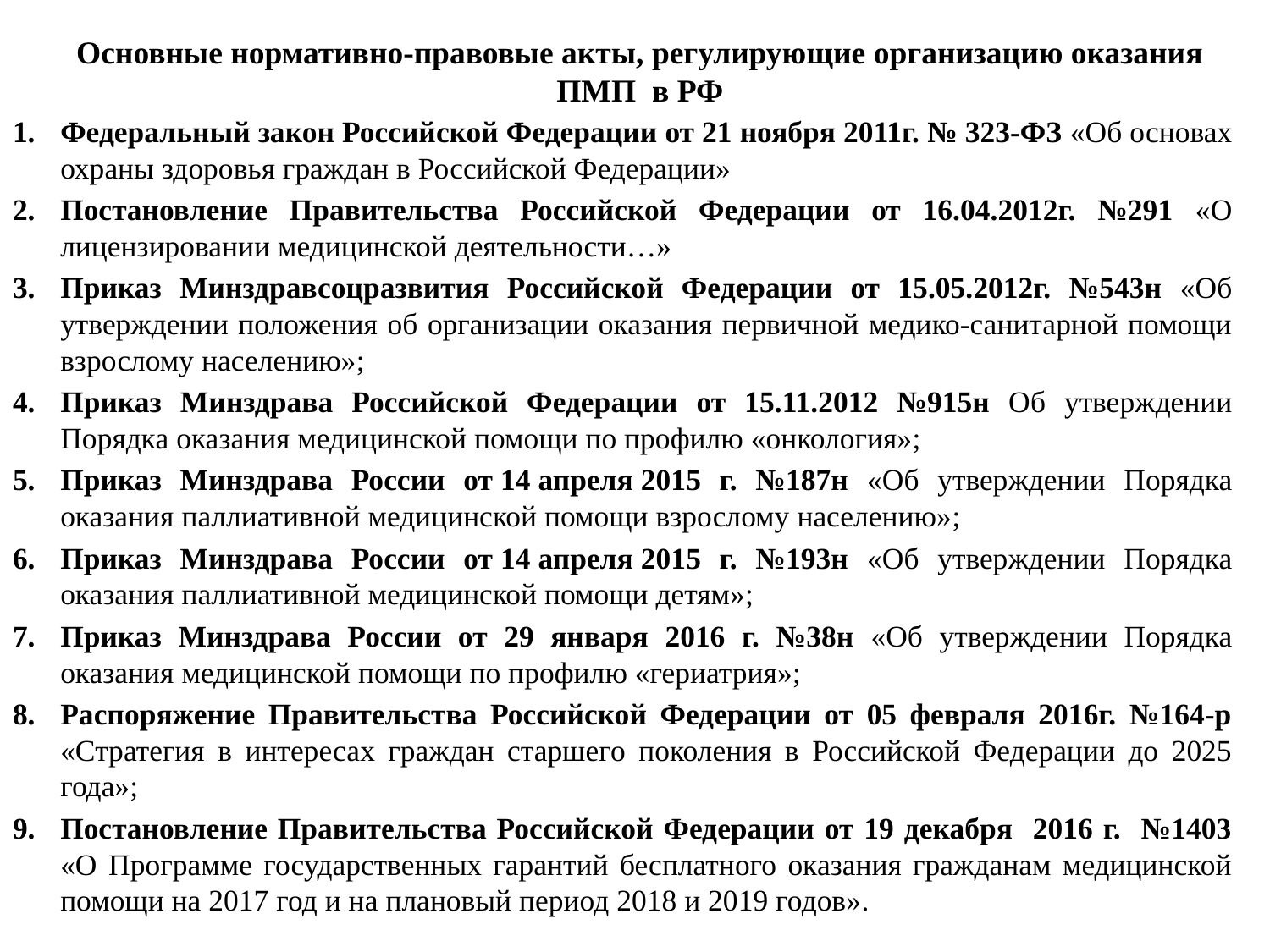

Основные нормативно-правовые акты, регулирующие организацию оказания ПМП  в РФ
Федеральный закон Российской Федерации от 21 ноября 2011г. № 323-ФЗ «Об основах охраны здоровья граждан в Российской Федерации»
Постановление Правительства Российской Федерации от 16.04.2012г. №291 «О лицензировании медицинской деятельности…»
Приказ Минздравсоцразвития Российской Федерации от 15.05.2012г. №543н «Об утверждении положения об организации оказания первичной медико-санитарной помощи взрослому населению»;
Приказ Минздрава Российской Федерации от 15.11.2012 №915н Об утверждении Порядка оказания медицинской помощи по профилю «онкология»;
Приказ Минздрава России от 14 апреля 2015 г. №187н «Об утверждении Порядка оказания паллиативной медицинской помощи взрослому населению»;
Приказ Минздрава России от 14 апреля 2015 г. №193н «Об утверждении Порядка оказания паллиативной медицинской помощи детям»;
Приказ Минздрава России от 29 января 2016 г. №38н «Об утверждении Порядка оказания медицинской помощи по профилю «гериатрия»;
Распоряжение Правительства Российской Федерации от 05 февраля 2016г. №164-р «Стратегия в интересах граждан старшего поколения в Российской Федерации до 2025 года»;
Постановление Правительства Российской Федерации от 19 декабря  2016 г.  №1403 «О Программе государственных гарантий бесплатного оказания гражданам медицинской помощи на 2017 год и на плановый период 2018 и 2019 годов».